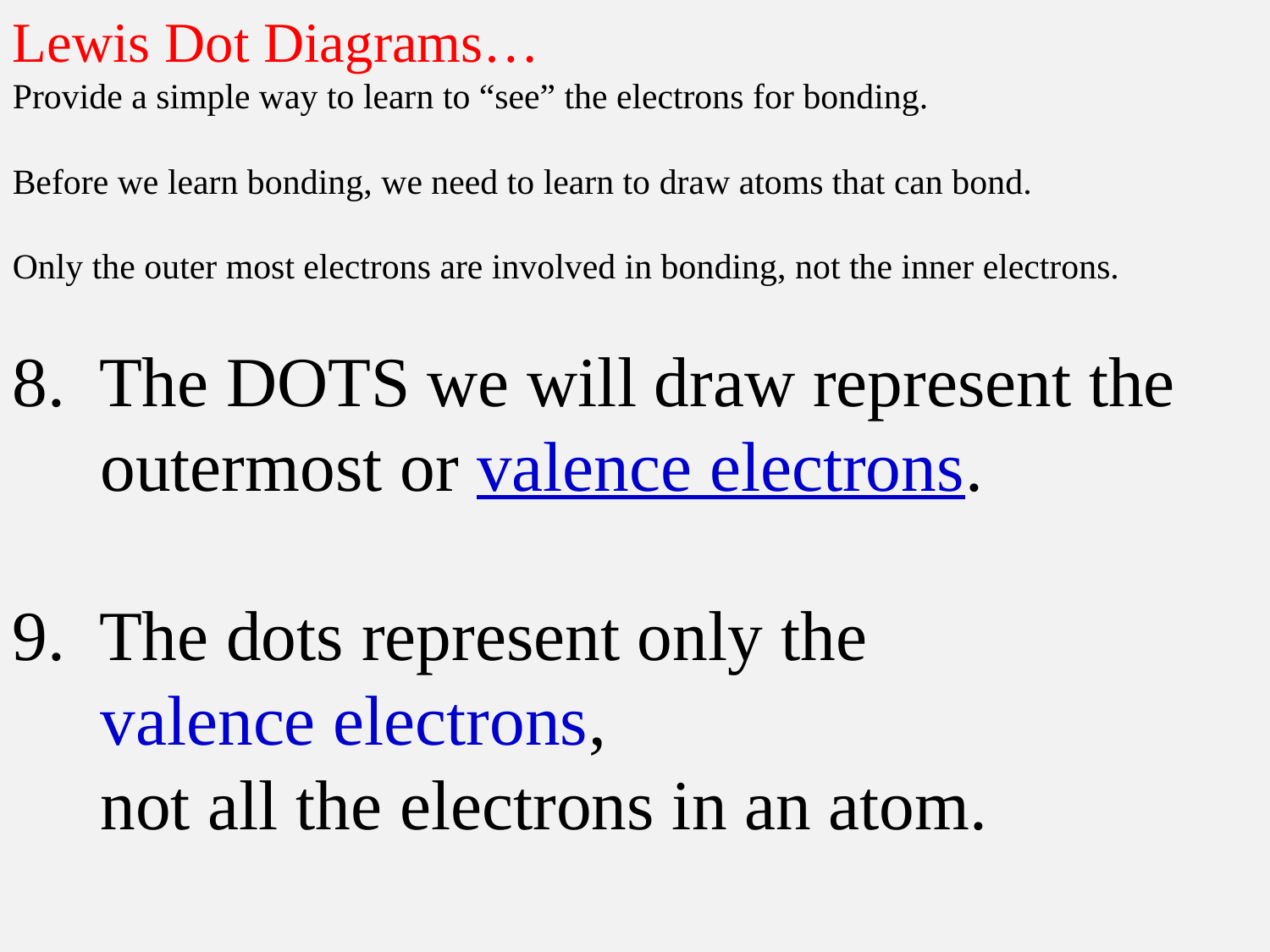

Lewis Dot Diagrams…
Provide a simple way to learn to “see” the electrons for bonding.

Before we learn bonding, we need to learn to draw atoms that can bond.

Only the outer most electrons are involved in bonding, not the inner electrons.

8.  The DOTS we will draw represent the
     outermost or valence electrons.
9.  The dots represent only the
     valence electrons,
     not all the electrons in an atom.